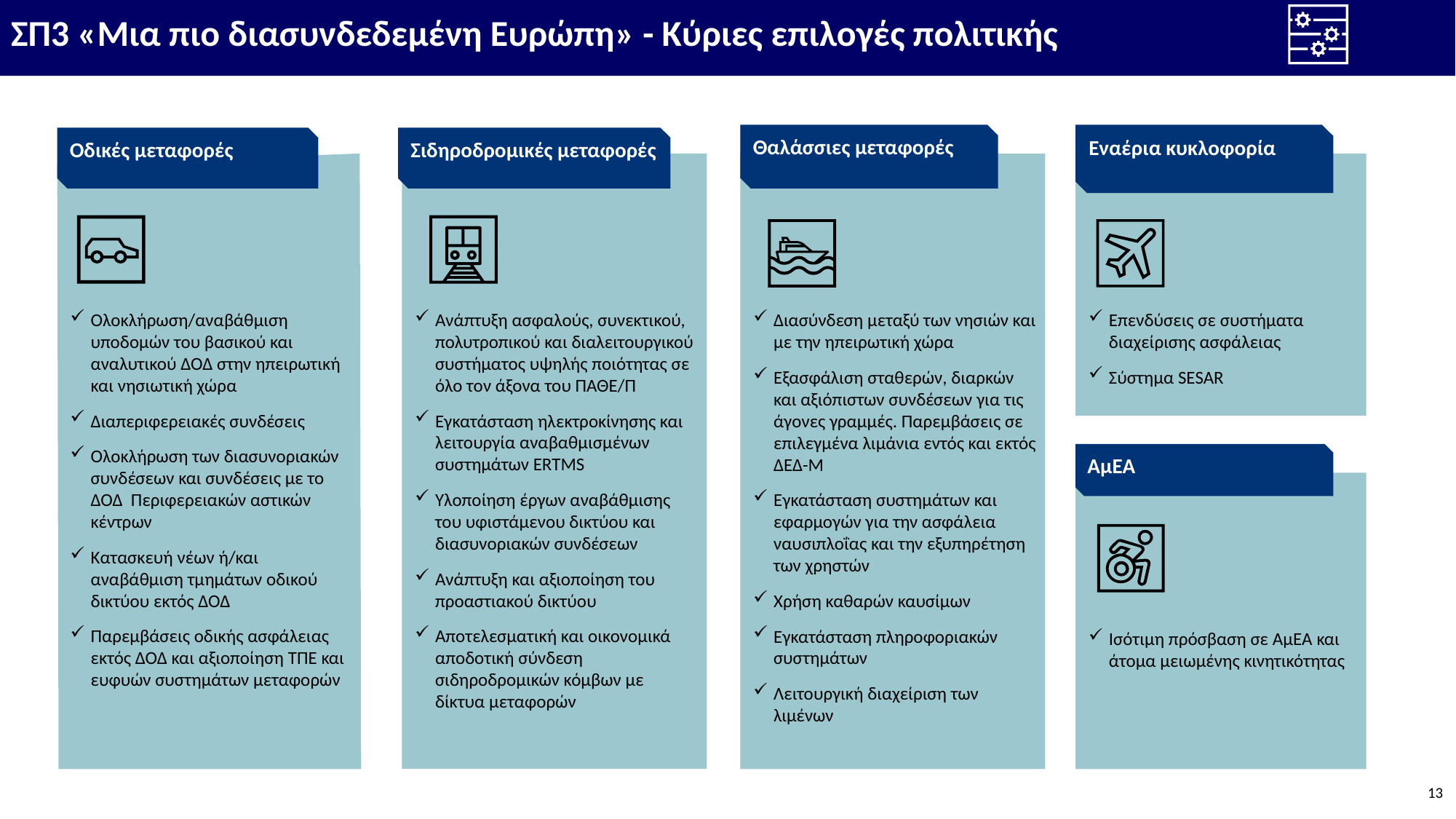

ΣΠ3 «Μια πιο διασυνδεδεμένη Ευρώπη» - Κύριες επιλογές πολιτικής

Θαλάσσιες μεταφορές
Εναέρια κυκλοφορία
Σιδηροδρομικές μεταφορές
Οδικές μεταφορές
Ανάπτυξη ασφαλούς, συνεκτικού, πολυτροπικού και διαλειτουργικού συστήματος υψηλής ποιότητας σε όλο τον άξονα του ΠΑΘΕ/Π
Εγκατάσταση ηλεκτροκίνησης και λειτουργία αναβαθμισμένων συστημάτων ERTMS
Υλοποίηση έργων αναβάθμισης του υφιστάμενου δικτύου και διασυνοριακών συνδέσεων
Ανάπτυξη και αξιοποίηση του προαστιακού δικτύου
Αποτελεσματική και οικονομικά αποδοτική σύνδεση σιδηροδρομικών κόμβων με δίκτυα μεταφορών

Επενδύσεις σε συστήματα διαχείρισης ασφάλειας
Σύστημα SESAR
Ολοκλήρωση/αναβάθμιση υποδομών του βασικού και αναλυτικού ΔΟΔ στην ηπειρωτική και νησιωτική χώρα
Διαπεριφερειακές συνδέσεις
Ολοκλήρωση των διασυνοριακών συνδέσεων και συνδέσεις με το ΔΟΔ  Περιφερειακών αστικών κέντρων
Κατασκευή νέων ή/και αναβάθμιση τμημάτων οδικού δικτύου εκτός ΔΟΔ
Παρεμβάσεις οδικής ασφάλειας εκτός ΔΟΔ και αξιοποίηση ΤΠΕ και ευφυών συστημάτων μεταφορών
Διασύνδεση μεταξύ των νησιών και με την ηπειρωτική χώρα
Εξασφάλιση σταθερών, διαρκών και αξιόπιστων συνδέσεων για τις άγονες γραμμές. Παρεμβάσεις σε επιλεγμένα λιμάνια εντός και εκτός ΔΕΔ-Μ
Εγκατάσταση συστημάτων και εφαρμογών για την ασφάλεια ναυσιπλοΐας και την εξυπηρέτηση των χρηστών
Χρήση καθαρών καυσίμων
Εγκατάσταση πληροφοριακών συστημάτων
Λειτουργική διαχείριση των λιμένων

ΑμEΑ
Ισότιμη πρόσβαση σε ΑμEΑ και άτομα μειωμένης κινητικότητας

13